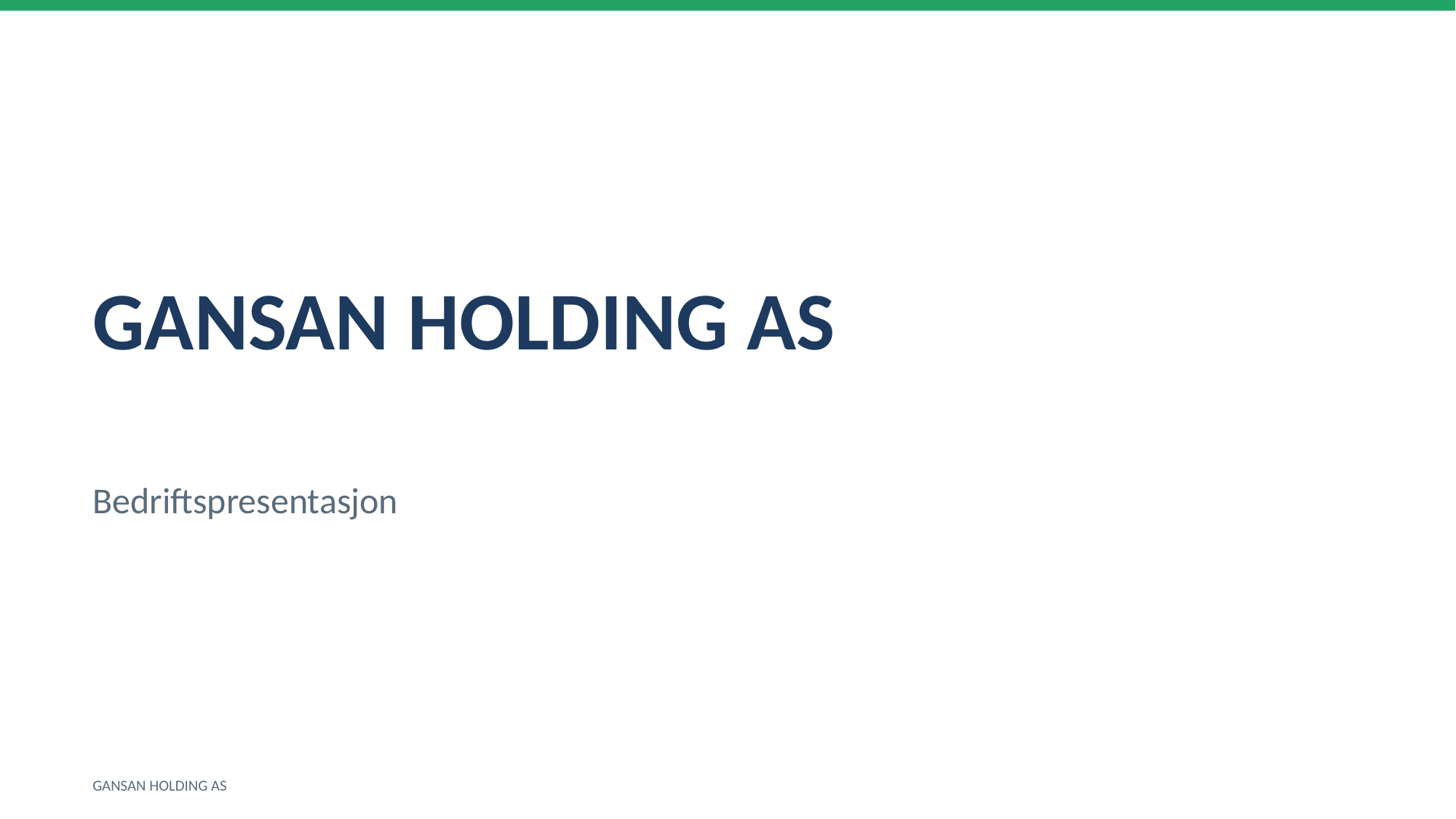

GANSAN HOLDING AS
Bedriftspresentasjon
GANSAN HOLDING AS